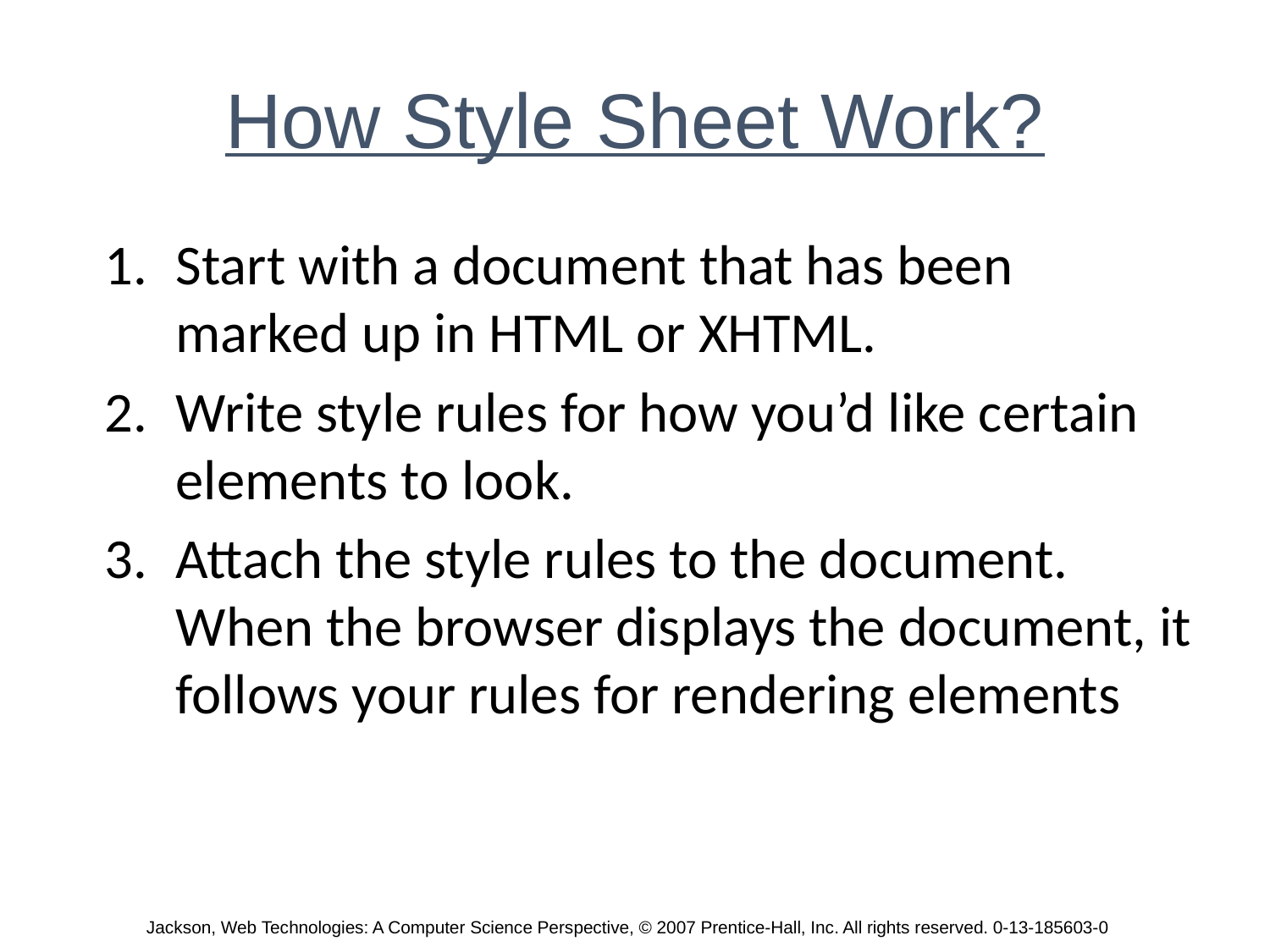

# How Style Sheet Work?
Start with a document that has been marked up in HTML or XHTML.
Write style rules for how you’d like certain elements to look.
Attach the style rules to the document. When the browser displays the document, it follows your rules for rendering elements
Jackson, Web Technologies: A Computer Science Perspective, © 2007 Prentice-Hall, Inc. All rights reserved. 0-13-185603-0